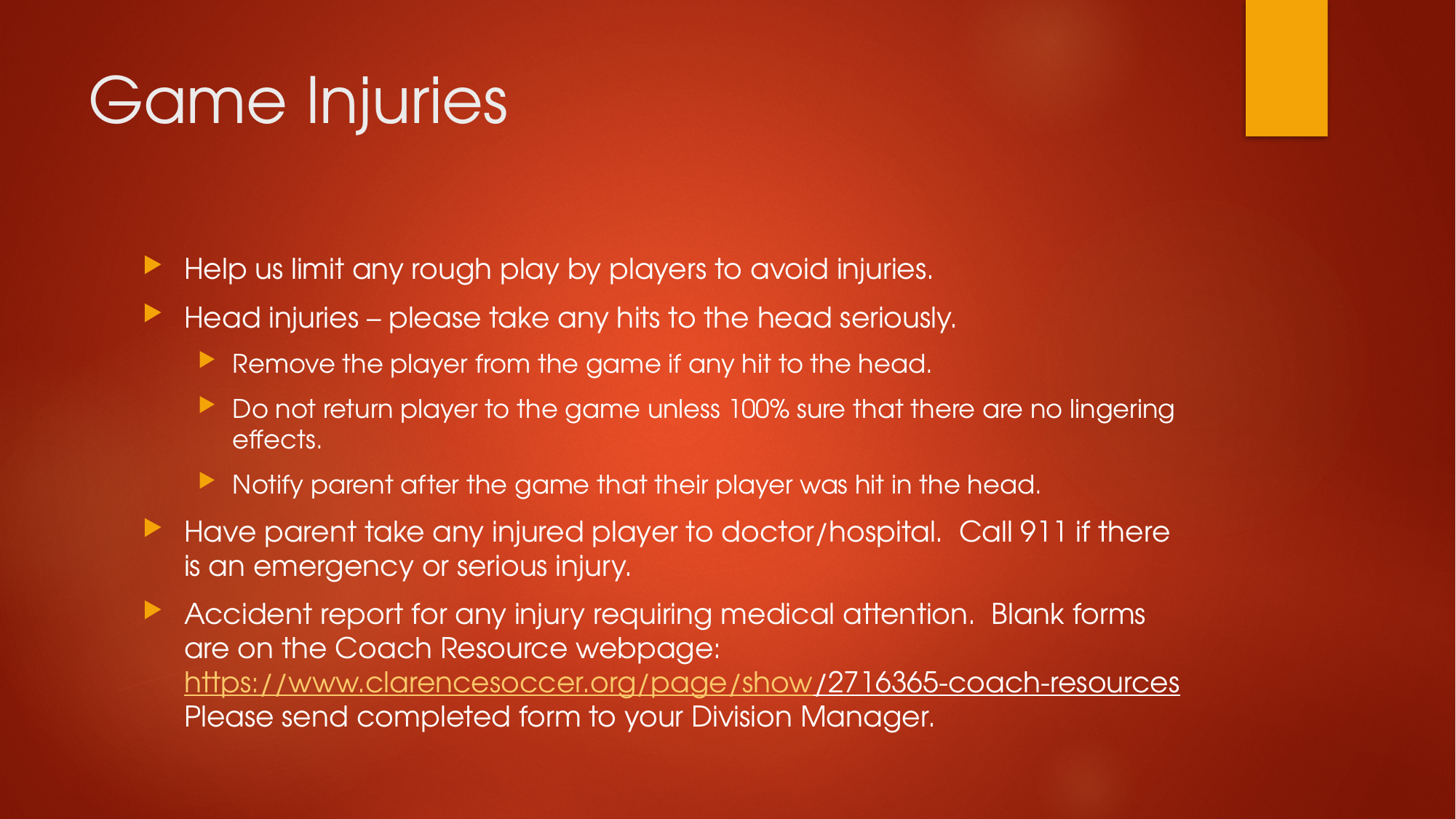

# Game Injuries
Help us limit any rough play by players to avoid injuries.
Head injuries – please take any hits to the head seriously.
Remove the player from the game if any hit to the head.
Do not return player to the game unless 100% sure that there are no lingering effects.
Notify parent after the game that their player was hit in the head.
Have parent take any injured player to doctor/hospital.  Call 911 if there is an emergency or serious injury.
Accident report for any injury requiring medical attention.  Blank forms are on the Coach Resource webpage: https://www.clarencesoccer.org/page/show/2716365-coach-resources  Please send completed form to your Division Manager.